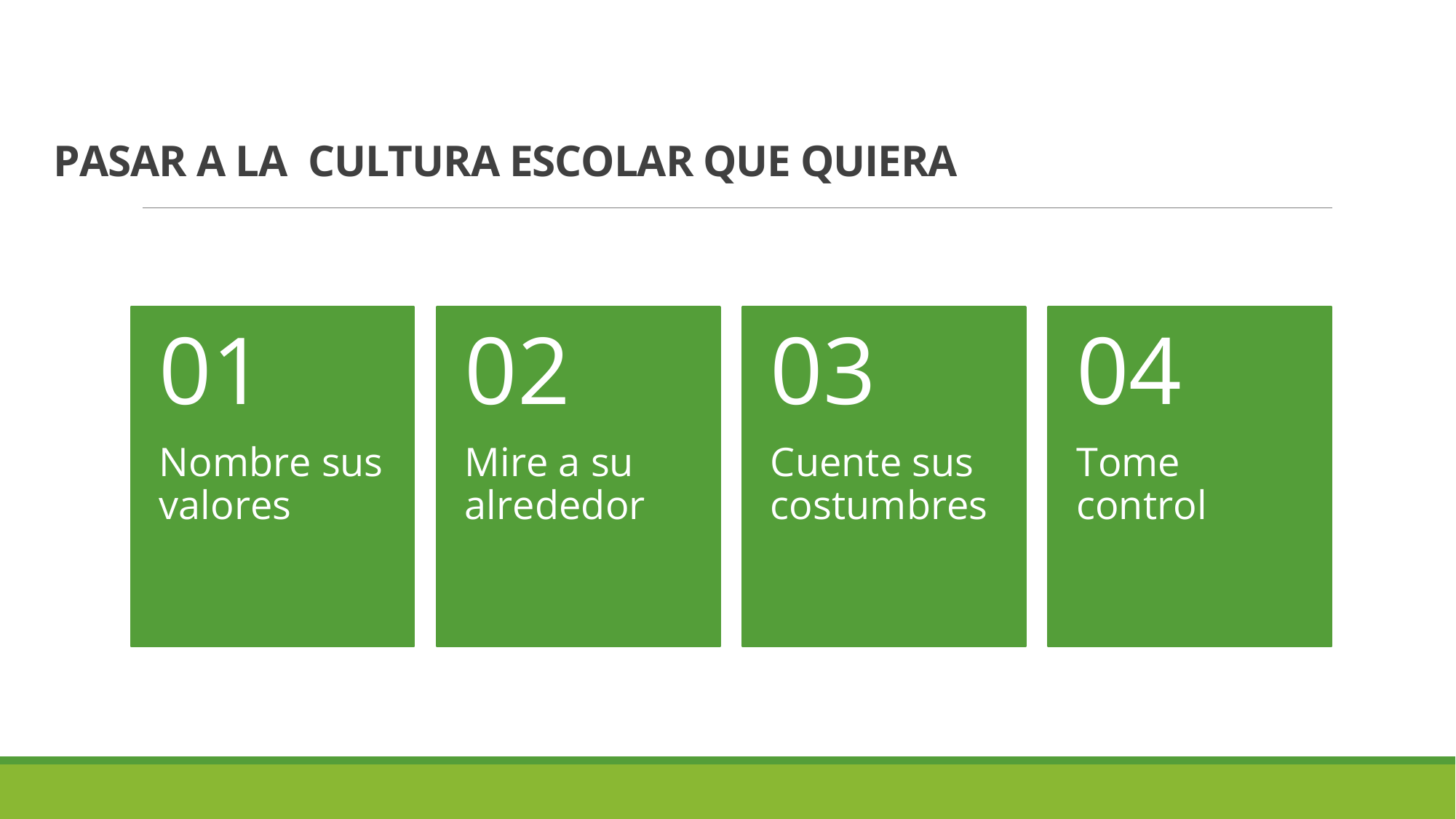

# PASAR A LA  CULTURA ESCOLAR QUE QUIERA
Nombre sus valores
01
Mire a su alrededor
02
Cuente sus costumbres
03
Tome control

04